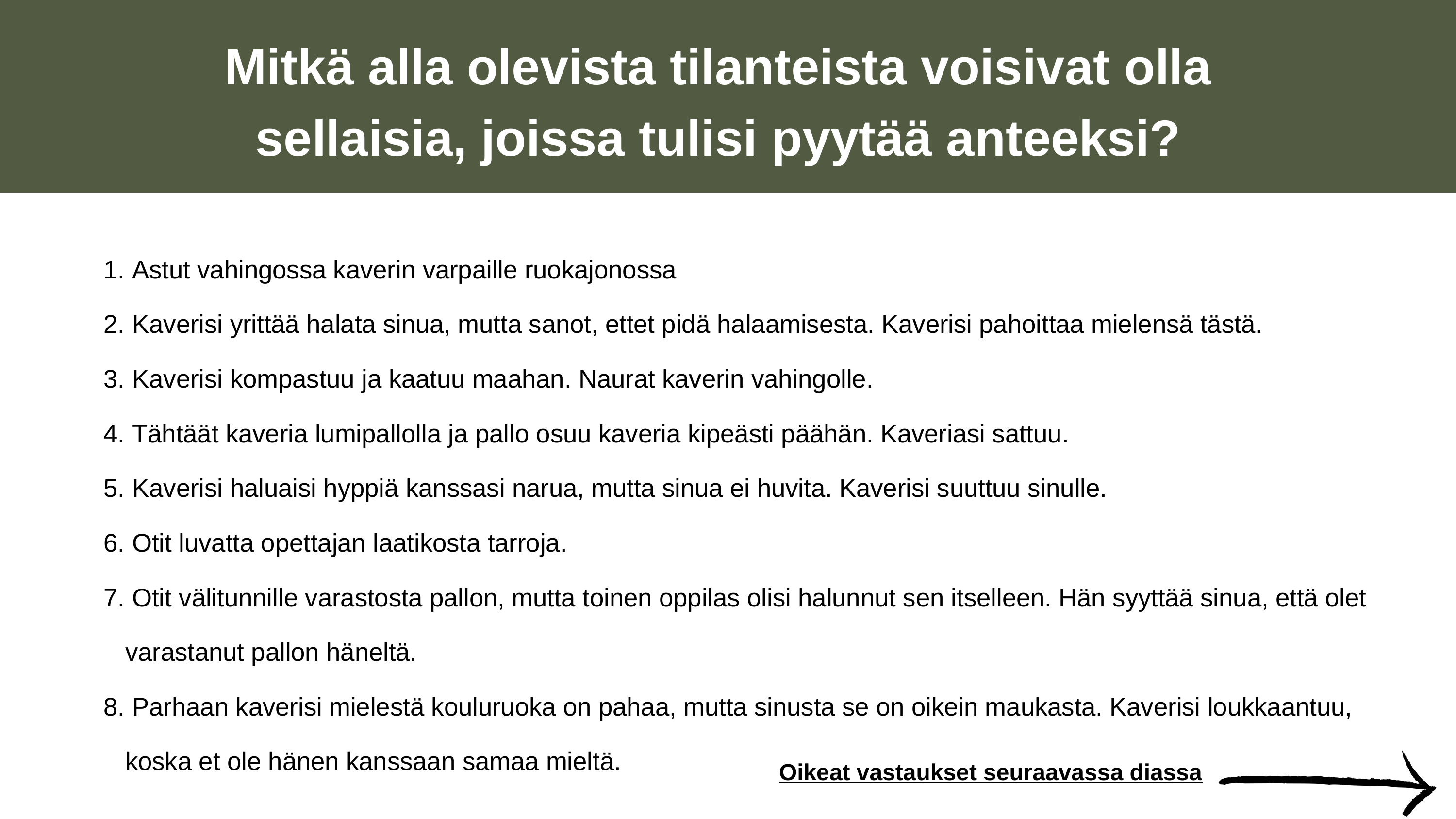

Anteeksi pyytämisen tilanteet
Mitkä alla olevista tilanteista voisivat olla sellaisia, joissa tulisi pyytää anteeksi?
 Astut vahingossa kaverin varpaille ruokajonossa
 Kaverisi yrittää halata sinua, mutta sanot, ettet pidä halaamisesta. Kaverisi pahoittaa mielensä tästä.
 Kaverisi kompastuu ja kaatuu maahan. Naurat kaverin vahingolle.
 Tähtäät kaveria lumipallolla ja pallo osuu kaveria kipeästi päähän. Kaveriasi sattuu.
 Kaverisi haluaisi hyppiä kanssasi narua, mutta sinua ei huvita. Kaverisi suuttuu sinulle.
 Otit luvatta opettajan laatikosta tarroja.
 Otit välitunnille varastosta pallon, mutta toinen oppilas olisi halunnut sen itselleen. Hän syyttää sinua, että olet varastanut pallon häneltä.
 Parhaan kaverisi mielestä kouluruoka on pahaa, mutta sinusta se on oikein maukasta. Kaverisi loukkaantuu, koska et ole hänen kanssaan samaa mieltä.

Oikeat vastaukset seuraavassa diassa